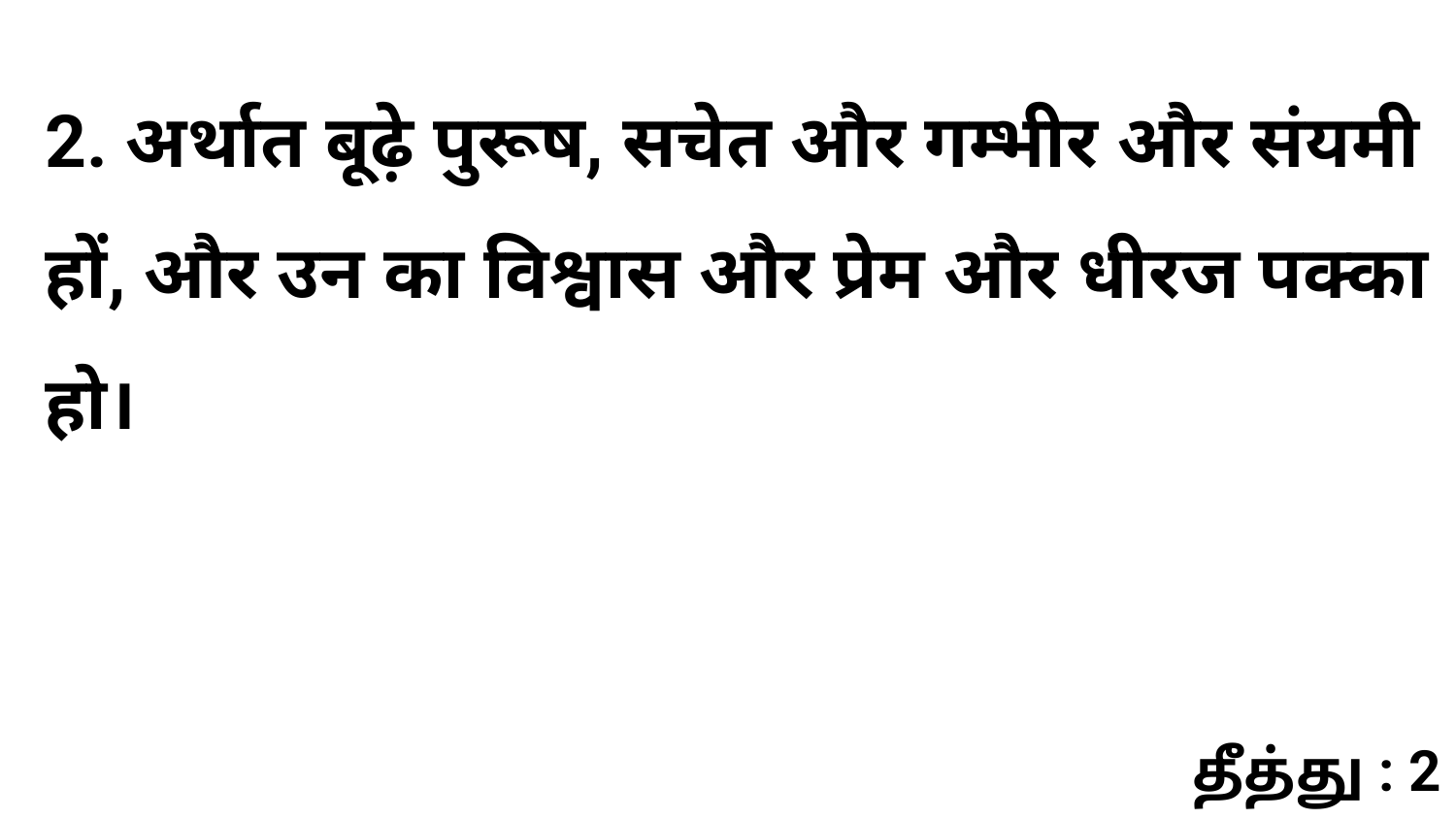

2. अर्थात बूढ़े पुरूष, सचेत और गम्भीर और संयमी हों, और उन का विश्वास और प्रेम और धीरज पक्का हो।
தீத்து : 2